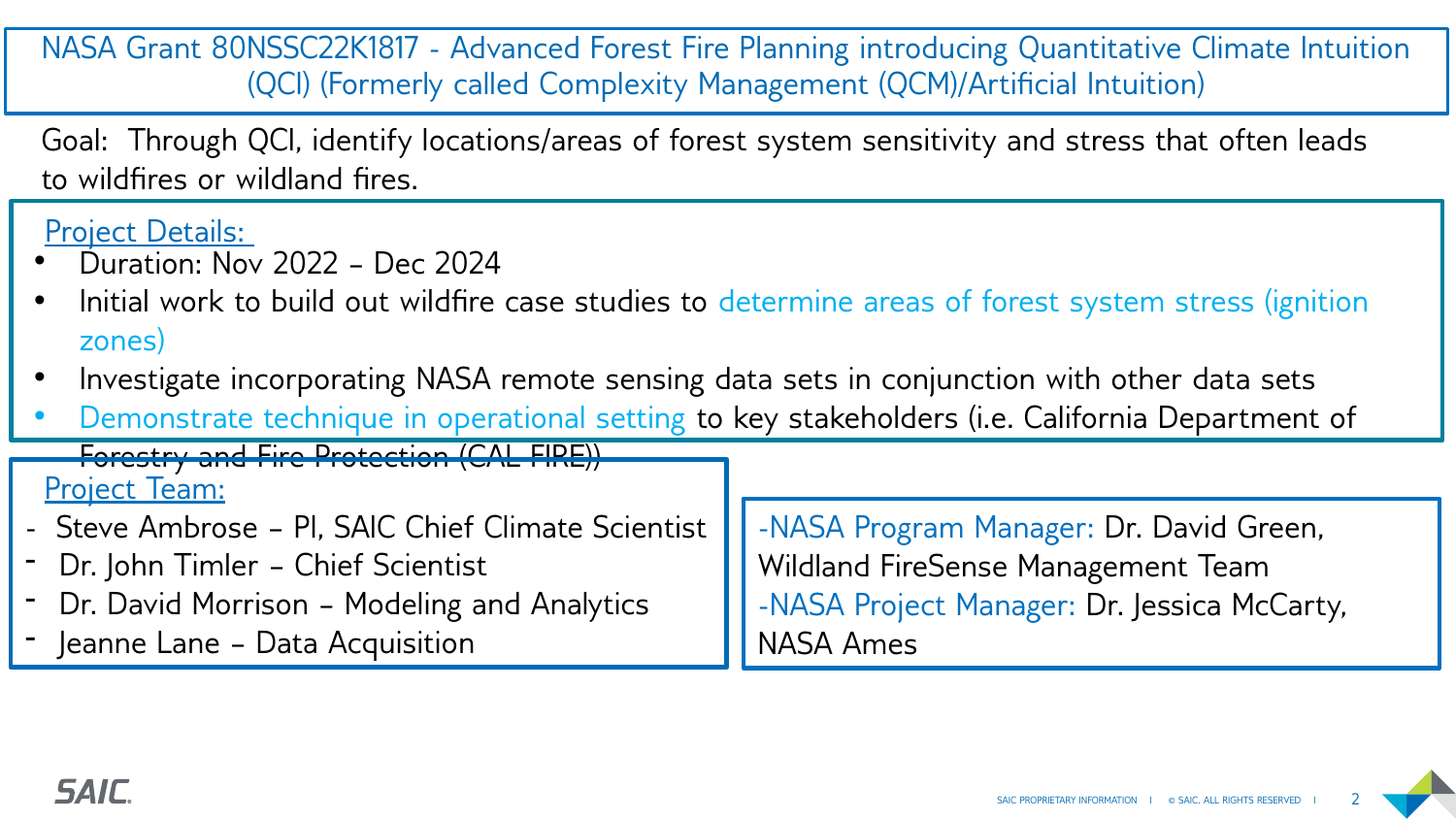

# NASA Grant 80NSSC22K1817 - Advanced Forest Fire Planning introducing Quantitative Climate Intuition (QCI) (Formerly called Complexity Management (QCM)/Artificial Intuition)
Goal:  Through QCI, identify locations/areas of forest system sensitivity and stress that often leads to wildfires or wildland fires.
Project Details:

Duration: Nov 2022 – Dec 2024
Initial work to build out wildfire case studies to determine areas of forest system stress (ignition zones)
Investigate incorporating NASA remote sensing data sets in conjunction with other data sets
Demonstrate technique in operational setting to key stakeholders (i.e. California Department of Forestry and Fire Protection (CAL FIRE))

  Project Team:
-  Steve Ambrose – PI, SAIC Chief Climate Scientist
Dr. John Timler – Chief Scientist
Dr. David Morrison – Modeling and Analytics
Jeanne Lane – Data Acquisition
-NASA Program Manager: Dr. David Green, Wildland FireSense Management Team
-NASA Project Manager: Dr. Jessica McCarty, NASA Ames